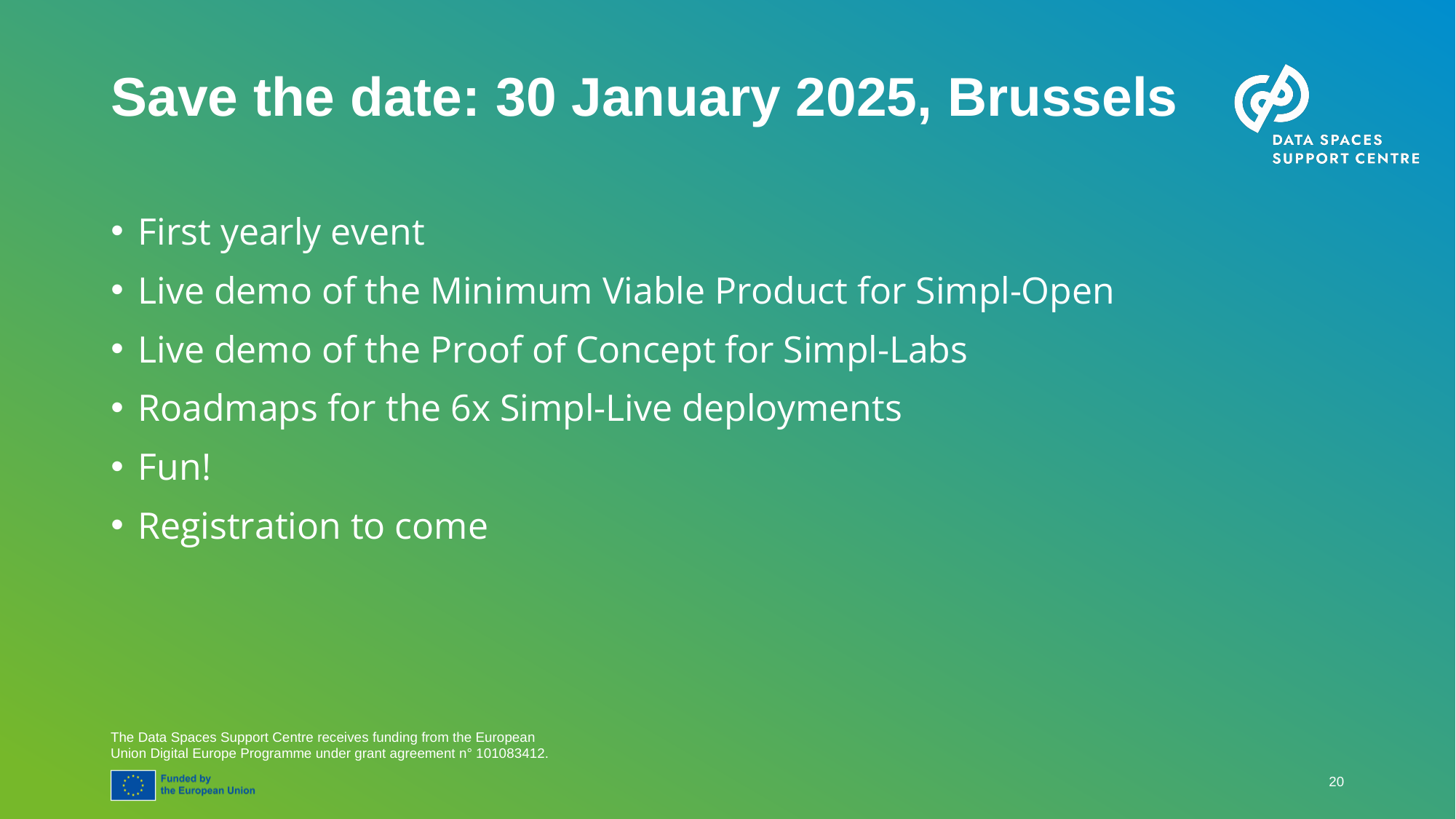

# Save the date: 30 January 2025, Brussels
First yearly event
Live demo of the Minimum Viable Product for Simpl-Open
Live demo of the Proof of Concept for Simpl-Labs
Roadmaps for the 6x Simpl-Live deployments
Fun!
Registration to come

20